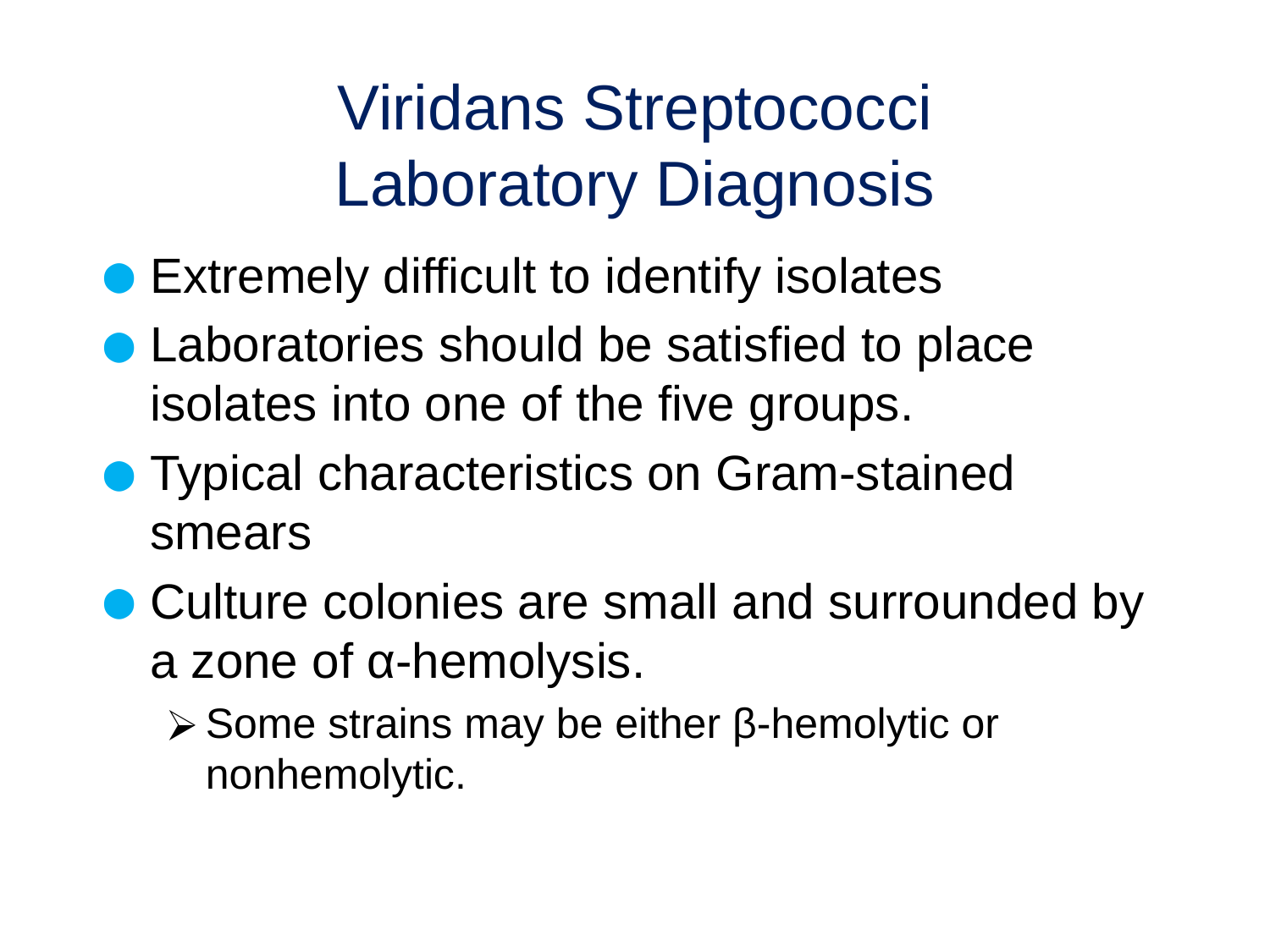

# Viridans Streptococci Laboratory Diagnosis
Extremely difficult to identify isolates
Laboratories should be satisfied to place isolates into one of the five groups.
Typical characteristics on Gram-stained smears
Culture colonies are small and surrounded by a zone of α-hemolysis.
Some strains may be either β-hemolytic or nonhemolytic.